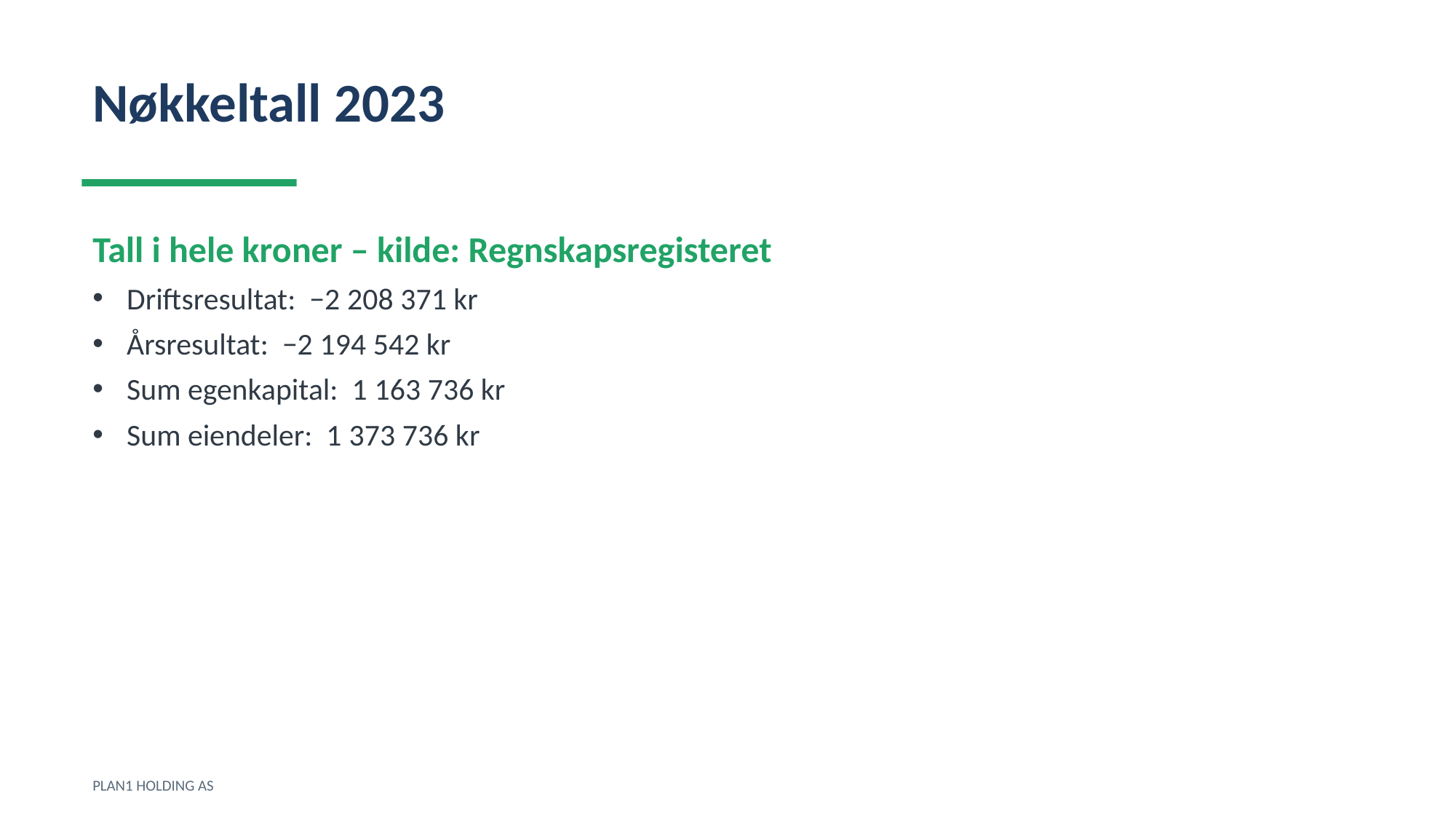

Nøkkeltall 2023

Tall i hele kroner – kilde: Regnskapsregisteret
Driftsresultat:  −2 208 371 kr
Årsresultat:  −2 194 542 kr
Sum egenkapital:  1 163 736 kr
Sum eiendeler:  1 373 736 kr
PLAN1 HOLDING AS